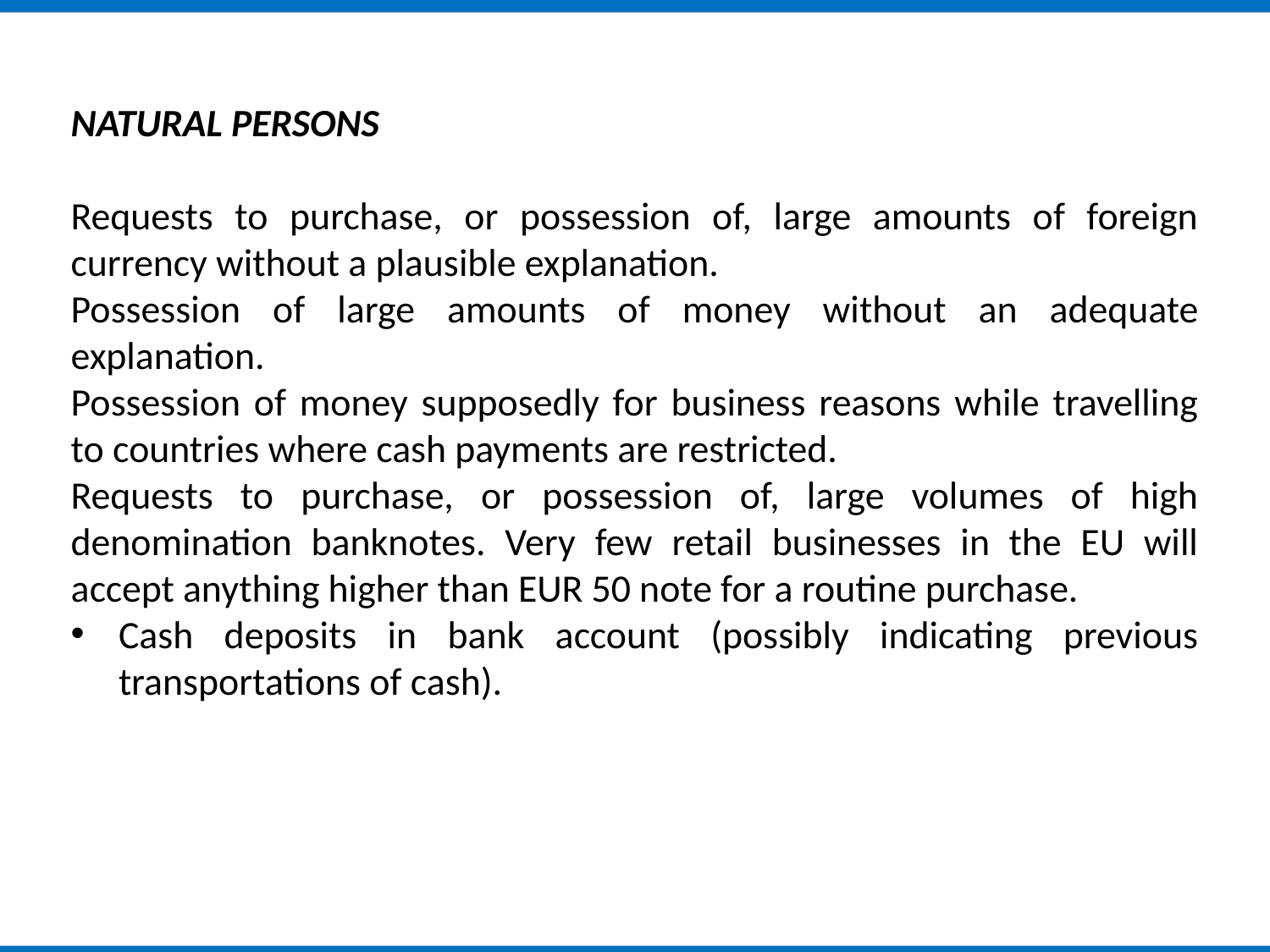

NATURAL PERSONS

Requests to purchase, or possession of, large amounts of foreign currency without a plausible explanation.
Possession of large amounts of money without an adequate explanation.
Possession of money supposedly for business reasons while travelling to countries where cash payments are restricted.
Requests to purchase, or possession of, large volumes of high denomination banknotes. Very few retail businesses in the EU will accept anything higher than EUR 50 note for a routine purchase.
Cash deposits in bank account (possibly indicating previous transportations of cash).